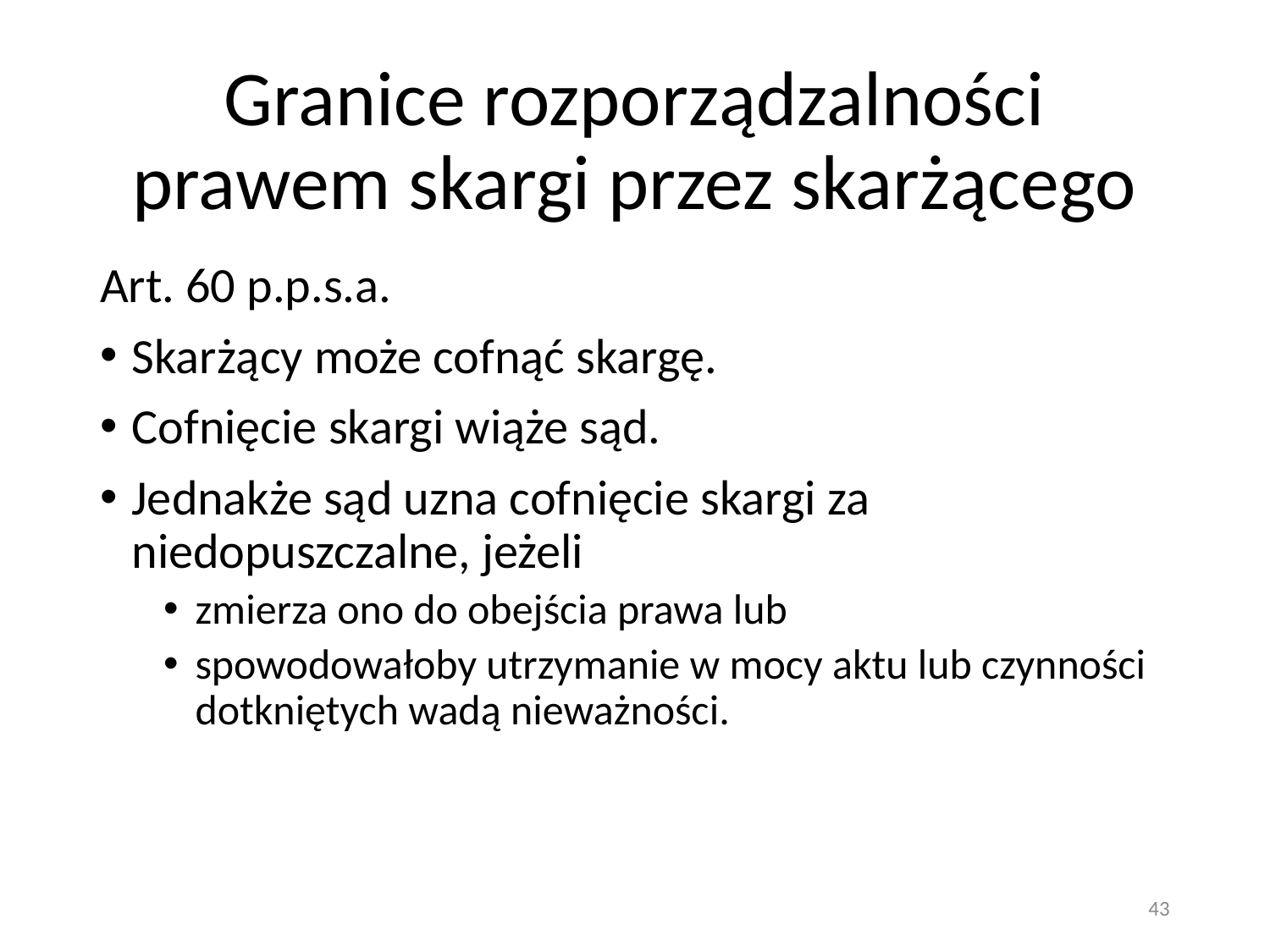

# Granice rozporządzalności prawem skargi przez skarżącego
Art. 60 p.p.s.a.
Skarżący może cofnąć skargę.
Cofnięcie skargi wiąże sąd.
Jednakże sąd uzna cofnięcie skargi za niedopuszczalne, jeżeli
zmierza ono do obejścia prawa lub
spowodowałoby utrzymanie w mocy aktu lub czynności dotkniętych wadą nieważności.
43